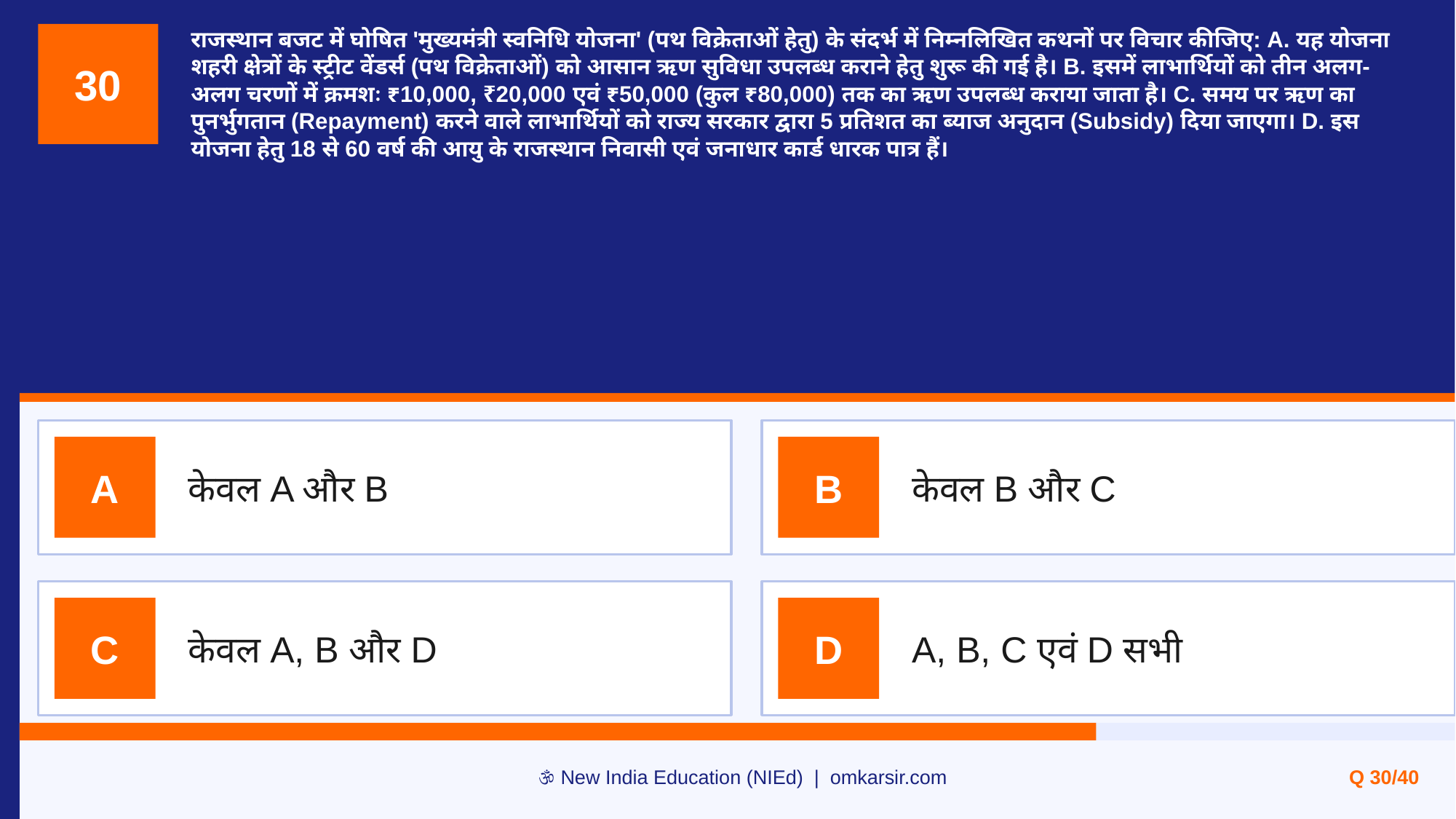

राजस्थान बजट में घोषित 'मुख्यमंत्री स्वनिधि योजना' (पथ विक्रेताओं हेतु) के संदर्भ में निम्नलिखित कथनों पर विचार कीजिए: A. यह योजना शहरी क्षेत्रों के स्ट्रीट वेंडर्स (पथ विक्रेताओं) को आसान ऋण सुविधा उपलब्ध कराने हेतु शुरू की गई है। B. इसमें लाभार्थियों को तीन अलग-अलग चरणों में क्रमशः ₹10,000, ₹20,000 एवं ₹50,000 (कुल ₹80,000) तक का ऋण उपलब्ध कराया जाता है। C. समय पर ऋण का पुनर्भुगतान (Repayment) करने वाले लाभार्थियों को राज्य सरकार द्वारा 5 प्रतिशत का ब्याज अनुदान (Subsidy) दिया जाएगा। D. इस योजना हेतु 18 से 60 वर्ष की आयु के राजस्थान निवासी एवं जनाधार कार्ड धारक पात्र हैं।
30

केवल A और B
केवल B और C
A
B

केवल A, B और D
A, B, C एवं D सभी
C
D

🕉️ New India Education (NIEd)  |  omkarsir.com
Q 30/40